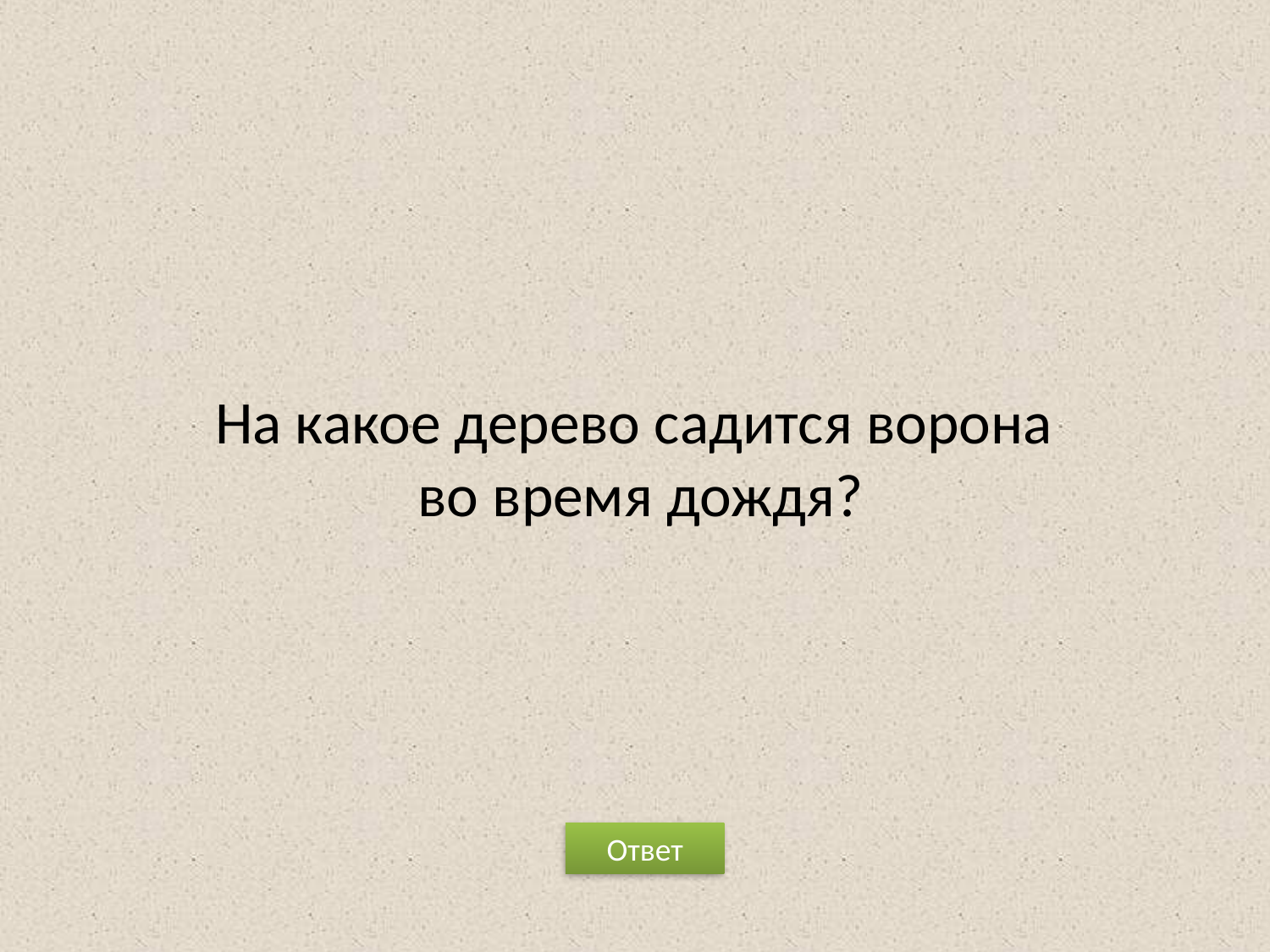

# На какое дерево садится ворона во время дождя?
Ответ